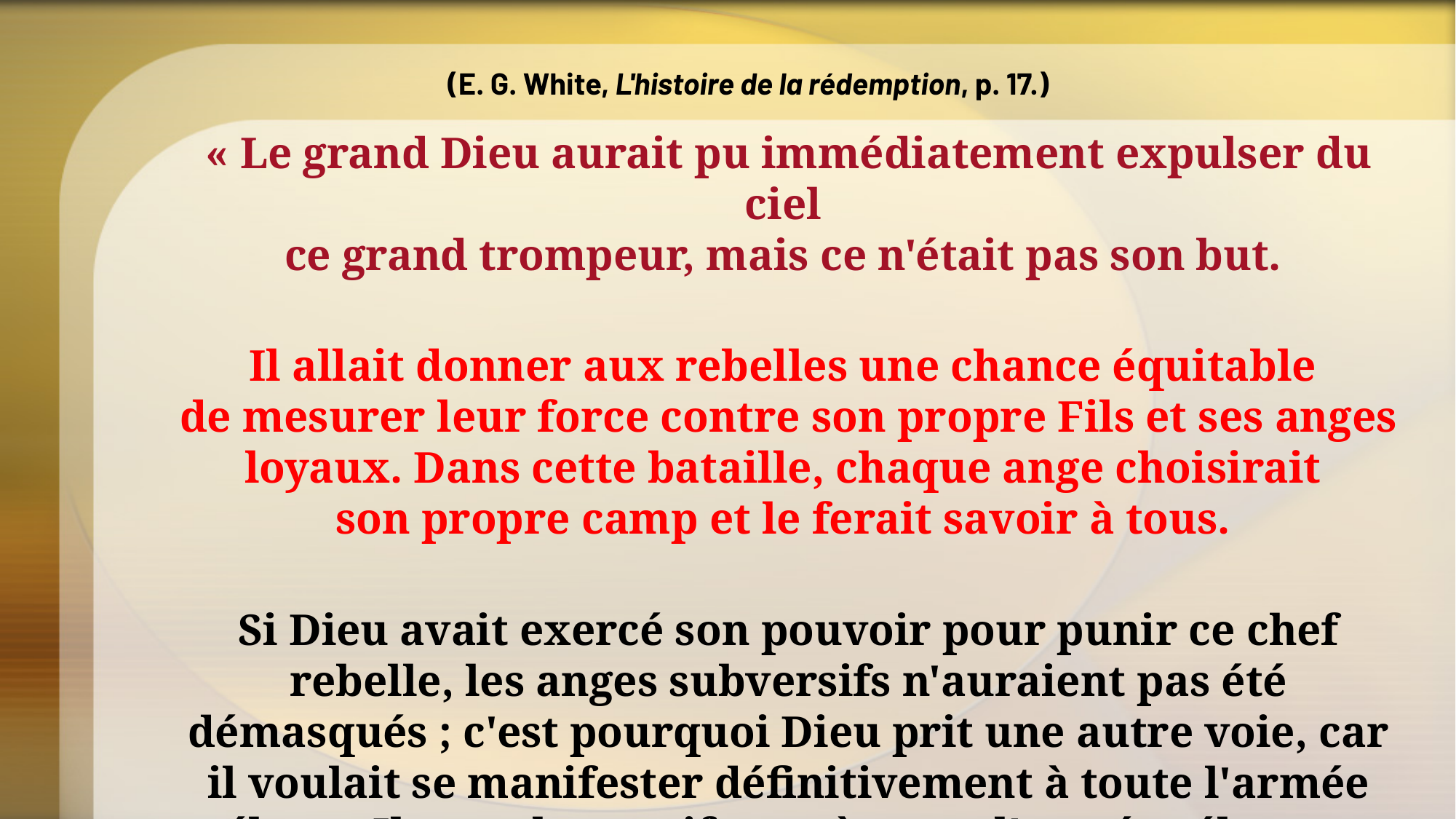

(E. G. White, L'histoire de la rédemption, p. 17.)
« Le grand Dieu aurait pu immédiatement expulser du ciel
ce grand trompeur, mais ce n'était pas son but.
Il allait donner aux rebelles une chance équitable
de mesurer leur force contre son propre Fils et ses anges loyaux. Dans cette bataille, chaque ange choisirait
son propre camp et le ferait savoir à tous.
Si Dieu avait exercé son pouvoir pour punir ce chef rebelle, les anges subversifs n'auraient pas été démasqués ; c'est pourquoi Dieu prit une autre voie, car il voulait se manifester définitivement à toute l'armée céleste. Il a voulu manifester à toute l'armée céleste sa justice et son jugement. »